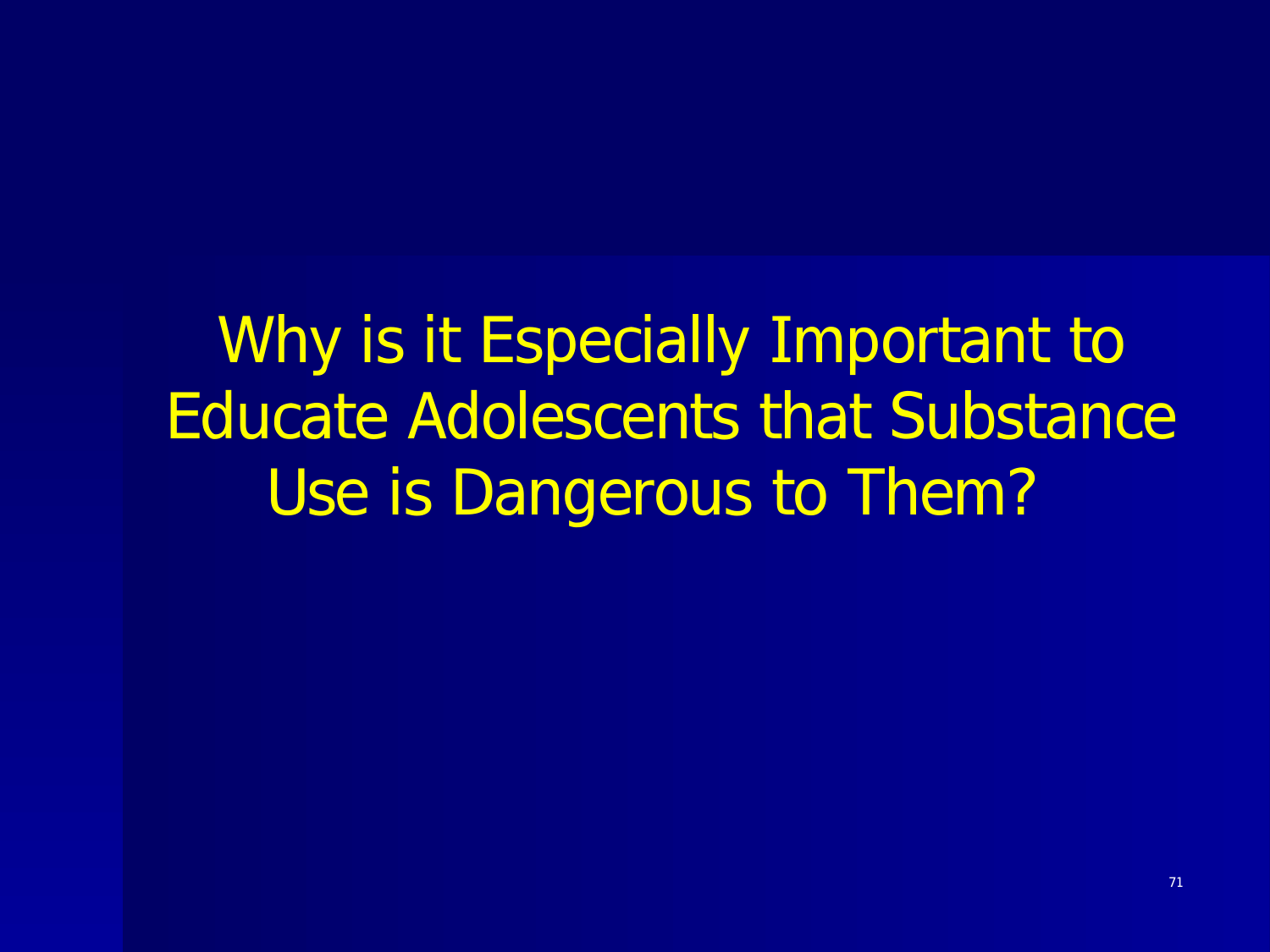

Why is it Especially Important to Educate Adolescents that Substance Use is Dangerous to Them?
71